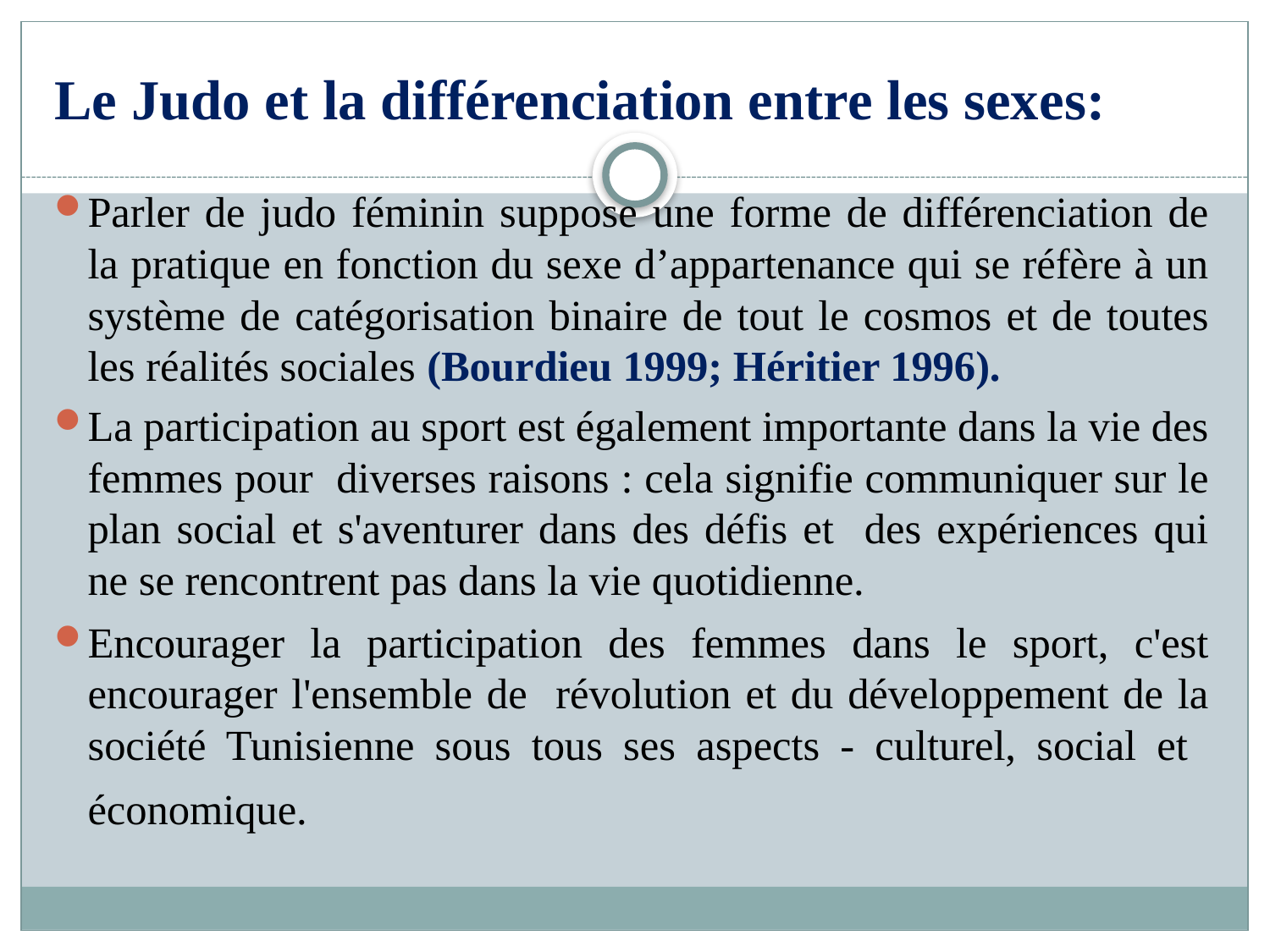

# Le Judo et la différenciation entre les sexes:
Parler de judo féminin suppose une forme de différenciation de la pratique en fonction du sexe d’appartenance qui se réfère à un système de catégorisation binaire de tout le cosmos et de toutes les réalités sociales (Bourdieu 1999; Héritier 1996).
La participation au sport est également importante dans la vie des femmes pour  diverses raisons : cela signifie communiquer sur le plan social et s'aventurer dans des défis et  des expériences qui ne se rencontrent pas dans la vie quotidienne.
Encourager la participation des femmes dans le sport, c'est encourager l'ensemble de  révolution et du développement de la société Tunisienne sous tous ses aspects - culturel, social et  économique.